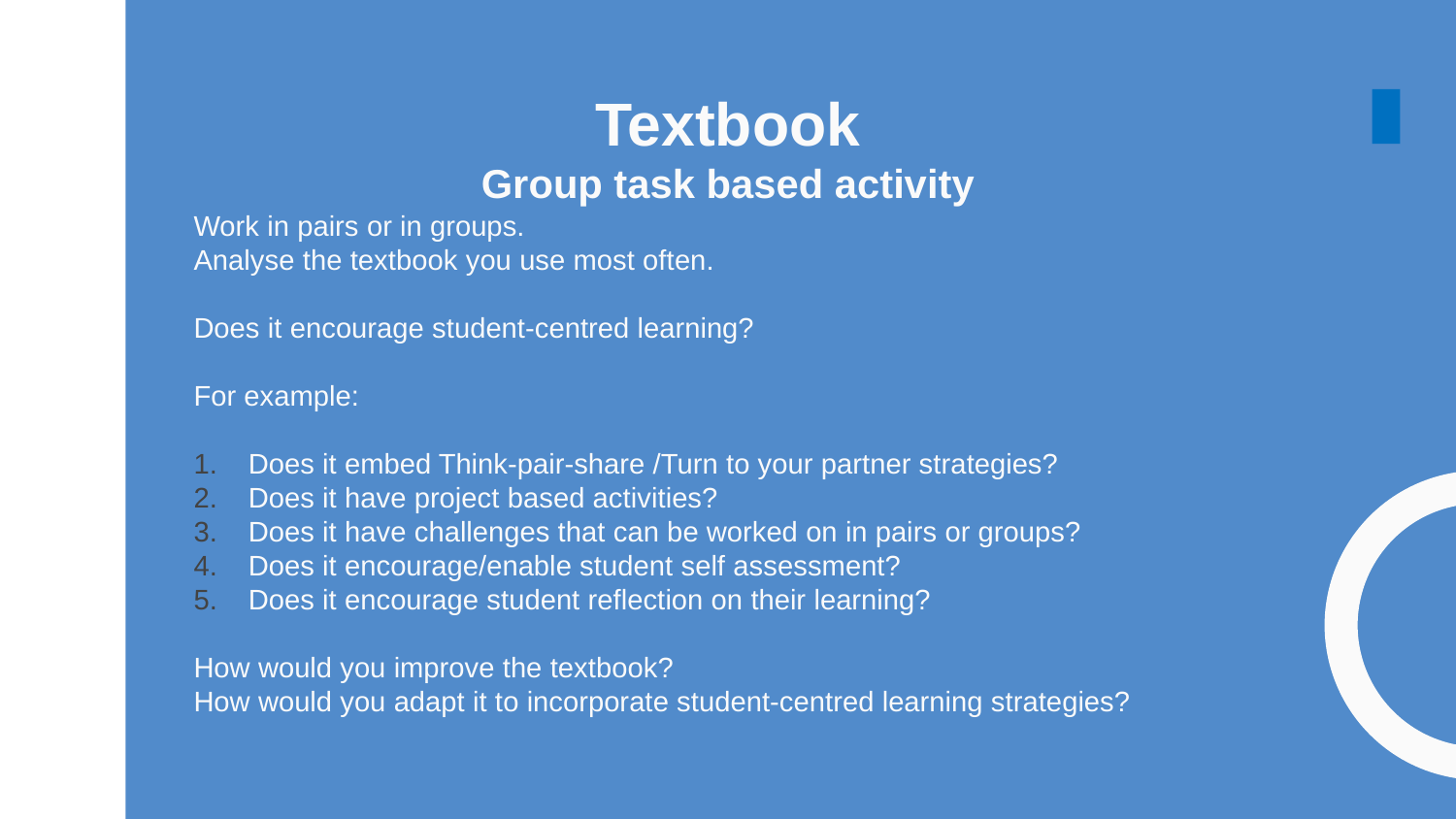

# Textbook Group task based activity
Work in pairs or in groups.
Analyse the textbook you use most often.

Does it encourage student-centred learning?

For example:

Does it embed Think-pair-share /Turn to your partner strategies?
Does it have project based activities?
Does it have challenges that can be worked on in pairs or groups?
Does it encourage/enable student self assessment?
Does it encourage student reflection on their learning?

How would you improve the textbook?
How would you adapt it to incorporate student-centred learning strategies?